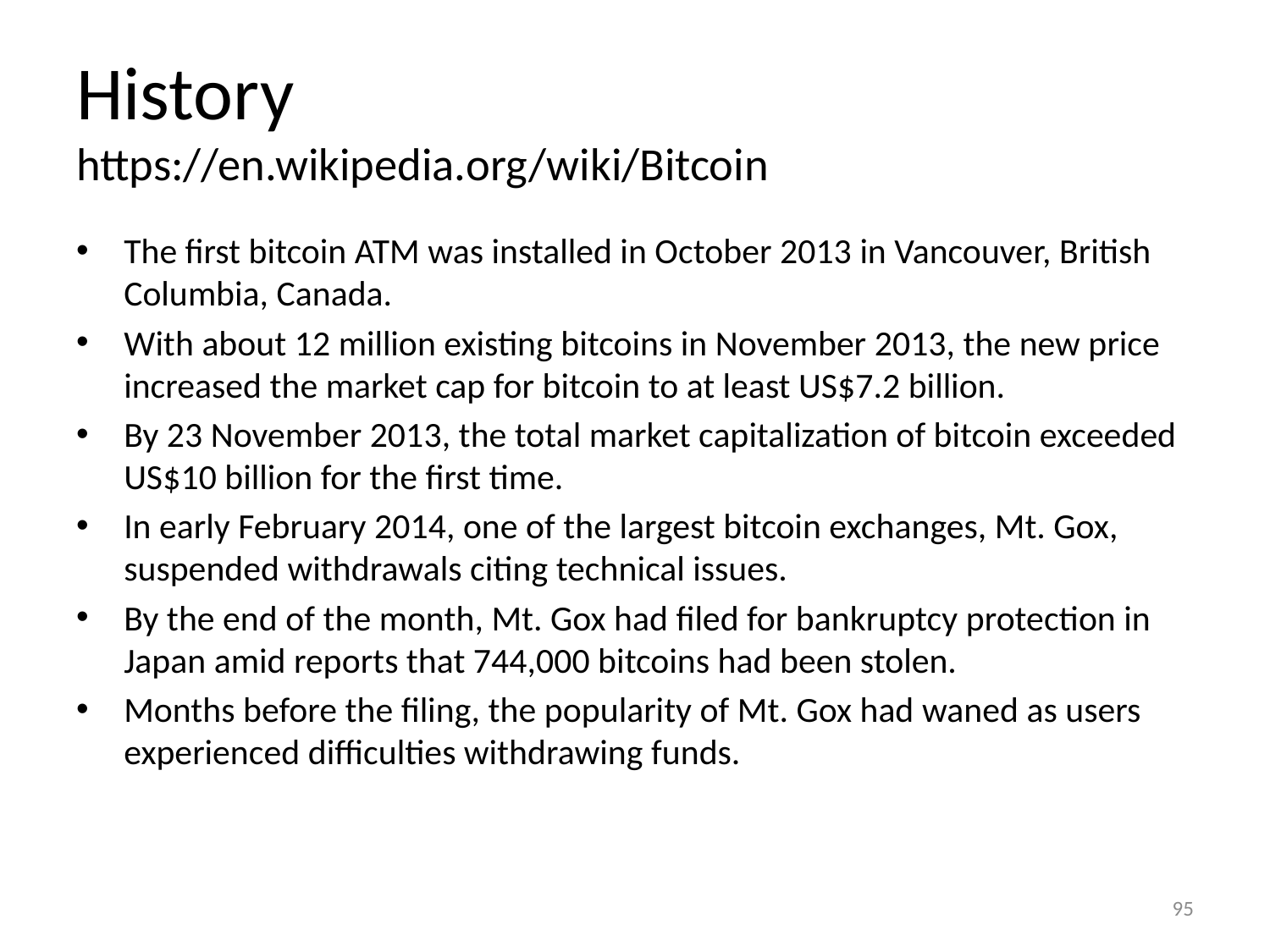

# History https://en.wikipedia.org/wiki/Bitcoin
The first bitcoin ATM was installed in October 2013 in Vancouver, British Columbia, Canada.
With about 12 million existing bitcoins in November 2013, the new price increased the market cap for bitcoin to at least US$7.2 billion.
By 23 November 2013, the total market capitalization of bitcoin exceeded US$10 billion for the first time.
In early February 2014, one of the largest bitcoin exchanges, Mt. Gox, suspended withdrawals citing technical issues.
By the end of the month, Mt. Gox had filed for bankruptcy protection in Japan amid reports that 744,000 bitcoins had been stolen.
Months before the filing, the popularity of Mt. Gox had waned as users experienced difficulties withdrawing funds.

95